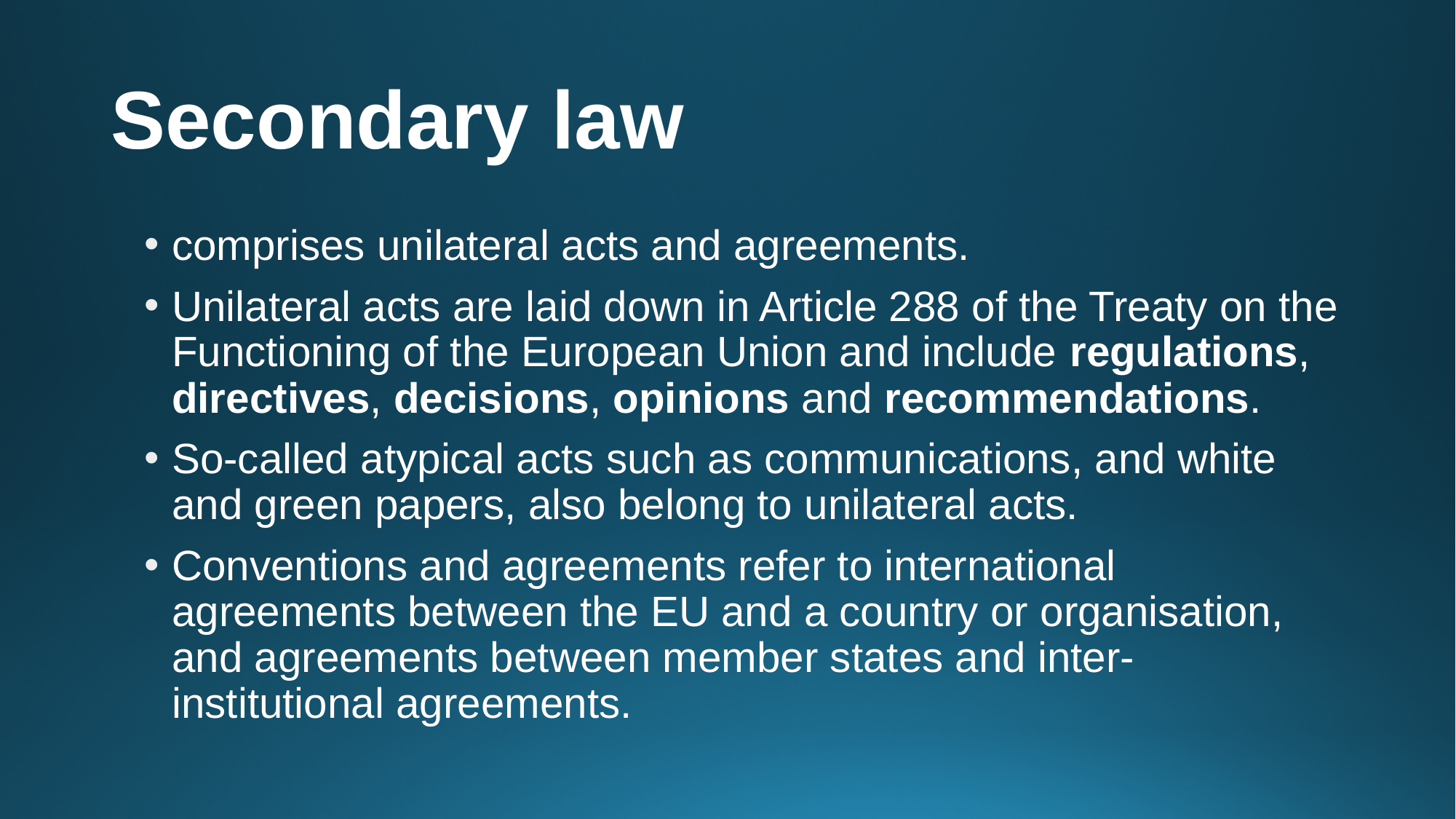

# Secondary law
comprises unilateral acts and agreements.
Unilateral acts are laid down in Article 288 of the Treaty on the Functioning of the European Union and include regulations, directives, decisions, opinions and recommendations.
So-called atypical acts such as communications, and white and green papers, also belong to unilateral acts.
Conventions and agreements refer to international agreements between the EU and a country or organisation, and agreements between member states and inter-institutional agreements.